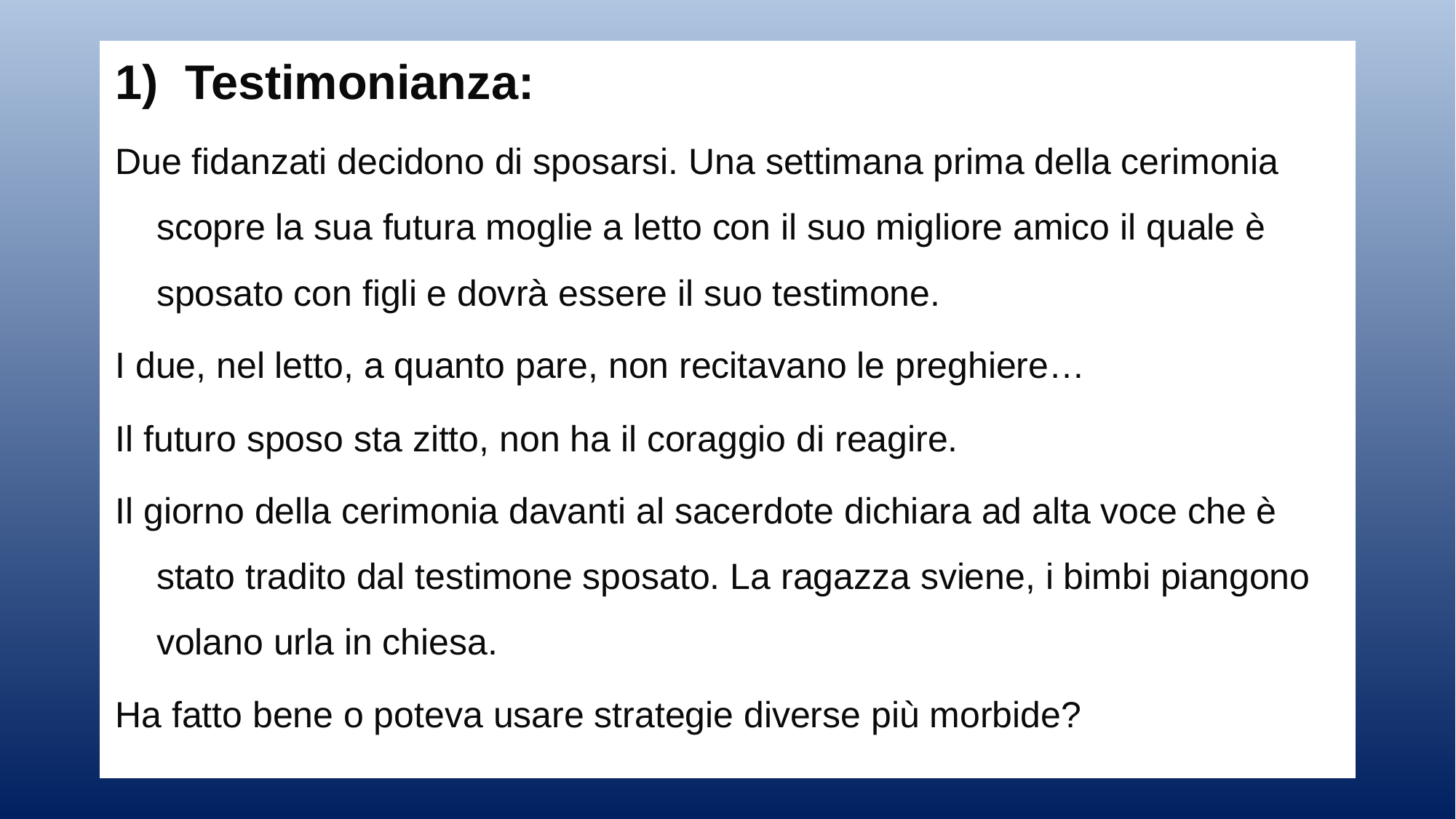

1)  Testimonianza:
Due fidanzati decidono di sposarsi. Una settimana prima della cerimonia scopre la sua futura moglie a letto con il suo migliore amico il quale è sposato con figli e dovrà essere il suo testimone.
I due, nel letto, a quanto pare, non recitavano le preghiere…
Il futuro sposo sta zitto, non ha il coraggio di reagire.
Il giorno della cerimonia davanti al sacerdote dichiara ad alta voce che è stato tradito dal testimone sposato. La ragazza sviene, i bimbi piangono volano urla in chiesa.
Ha fatto bene o poteva usare strategie diverse più morbide?